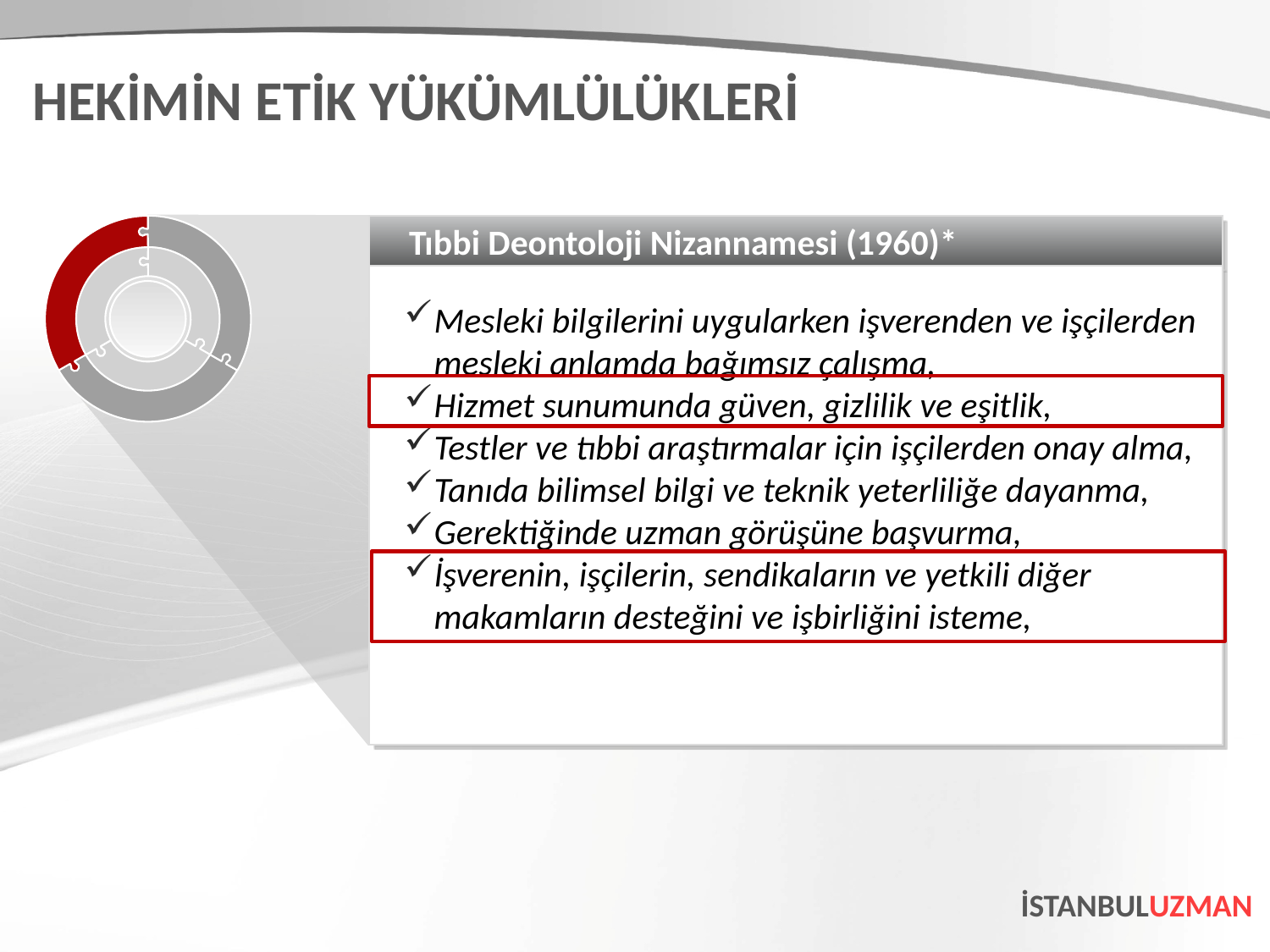

HEKİMİN ETİK YÜKÜMLÜLÜKLERİ

Tıbbi Deontoloji Nizannamesi (1960)*

Mesleki bilgilerini uygularken işverenden ve işçilerden mesleki anlamda bağımsız çalışma,
Hizmet sunumunda güven, gizlilik ve eşitlik,
Testler ve tıbbi araştırmalar için işçilerden onay alma,
Tanıda bilimsel bilgi ve teknik yeterliliğe dayanma,
Gerektiğinde uzman görüşüne başvurma,
İşverenin, işçilerin, sendikaların ve yetkili diğer makamların desteğini ve işbirliğini isteme,

İSTANBULUZMAN